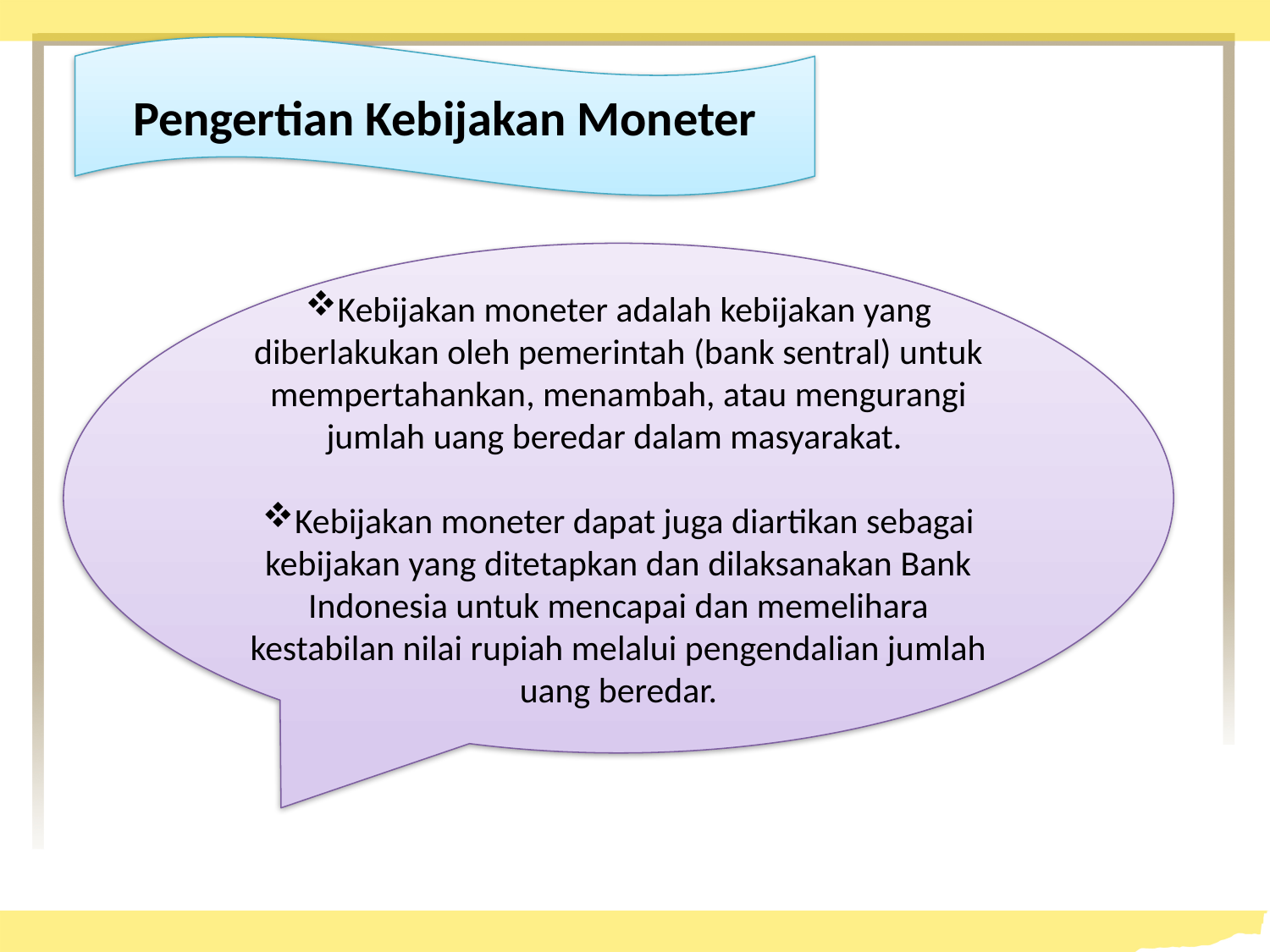

Pengertian Kebijakan Moneter
Kebijakan moneter adalah kebijakan yang diberlakukan oleh pemerintah (bank sentral) untuk mempertahankan, menambah, atau mengurangi jumlah uang beredar dalam masyarakat.

Kebijakan moneter dapat juga diartikan sebagai kebijakan yang ditetapkan dan dilaksanakan Bank Indonesia untuk mencapai dan memelihara kestabilan nilai rupiah melalui pengendalian jumlah uang beredar.